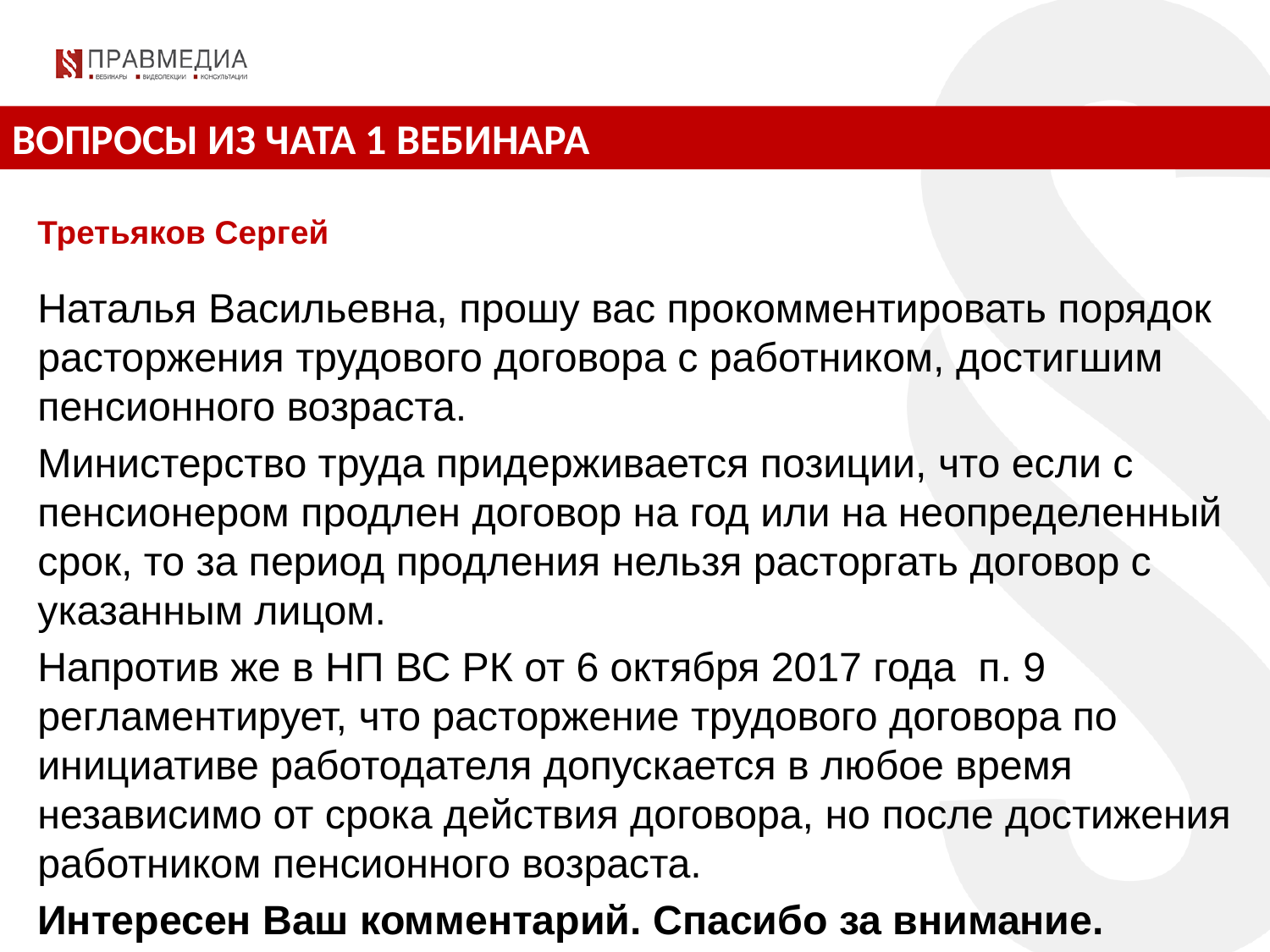

ВОПРОСЫ ИЗ ЧАТА 1 ВЕБИНАРА

Третьяков Сергей

Наталья Васильевна, прошу вас прокомментировать порядок расторжения трудового договора с работником, достигшим пенсионного возраста.
Министерство труда придерживается позиции, что если с пенсионером продлен договор на год или на неопределенный срок, то за период продления нельзя расторгать договор с указанным лицом.
Напротив же в НП ВС РК от 6 октября 2017 года  п. 9 регламентирует, что расторжение трудового договора по инициативе работодателя допускается в любое время независимо от срока действия договора, но после достижения работником пенсионного возраста.
Интересен Ваш комментарий. Спасибо за внимание.